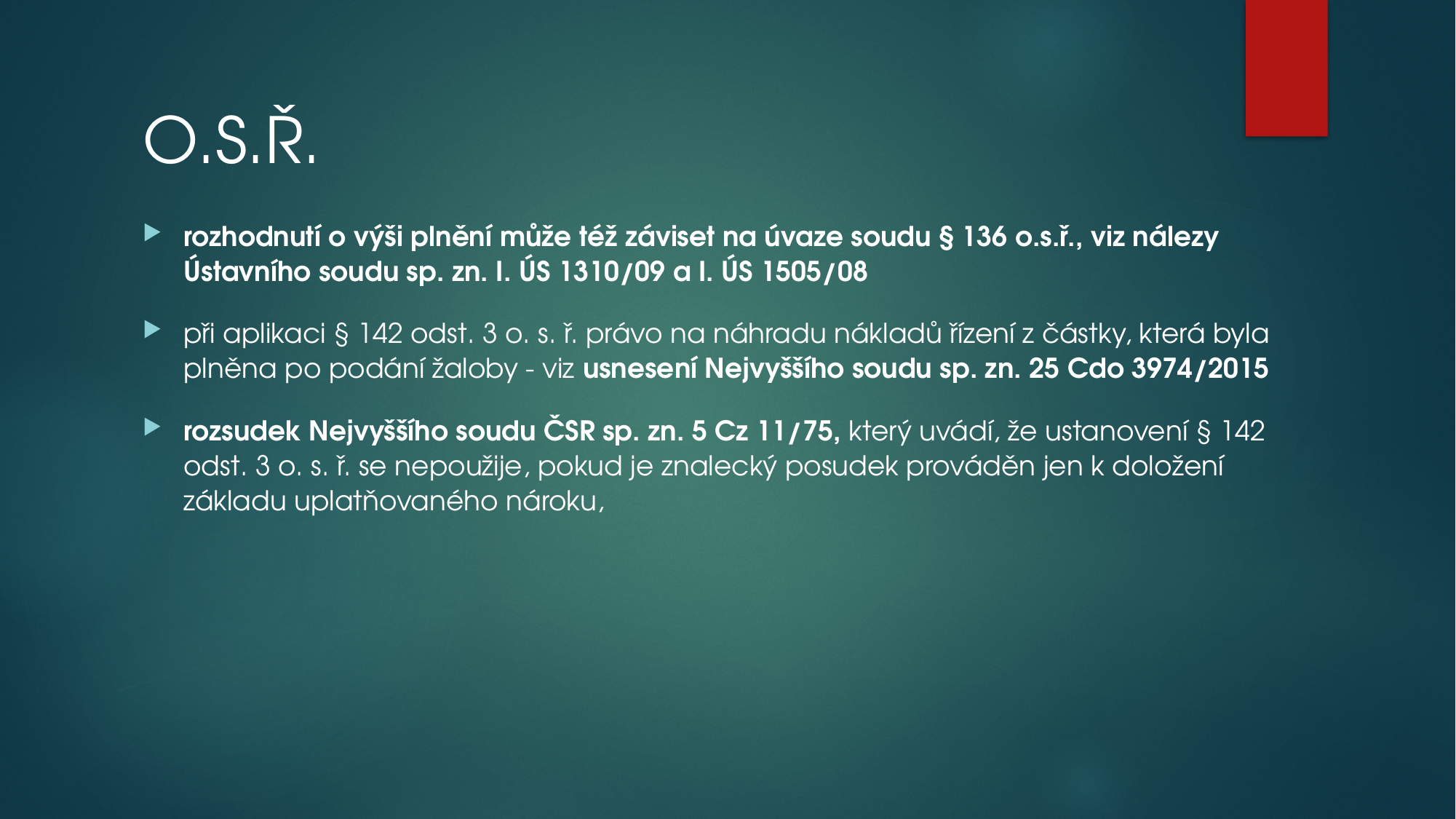

# O.S.Ř.
rozhodnutí o výši plnění může též záviset na úvaze soudu § 136 o.s.ř., viz nálezy  Ústavního soudu sp. zn. I. ÚS 1310/09 a I. ÚS 1505/08
při aplikaci § 142 odst. 3 o. s. ř. právo na náhradu nákladů řízení z částky, která byla plněna po podání žaloby - viz usnesení Nejvyššího soudu sp. zn. 25 Cdo 3974/2015
rozsudek Nejvyššího soudu ČSR sp. zn. 5 Cz 11/75, který uvádí, že ustanovení § 142 odst. 3 o. s. ř. se nepoužije, pokud je znalecký posudek prováděn jen k doložení základu uplatňovaného nároku,